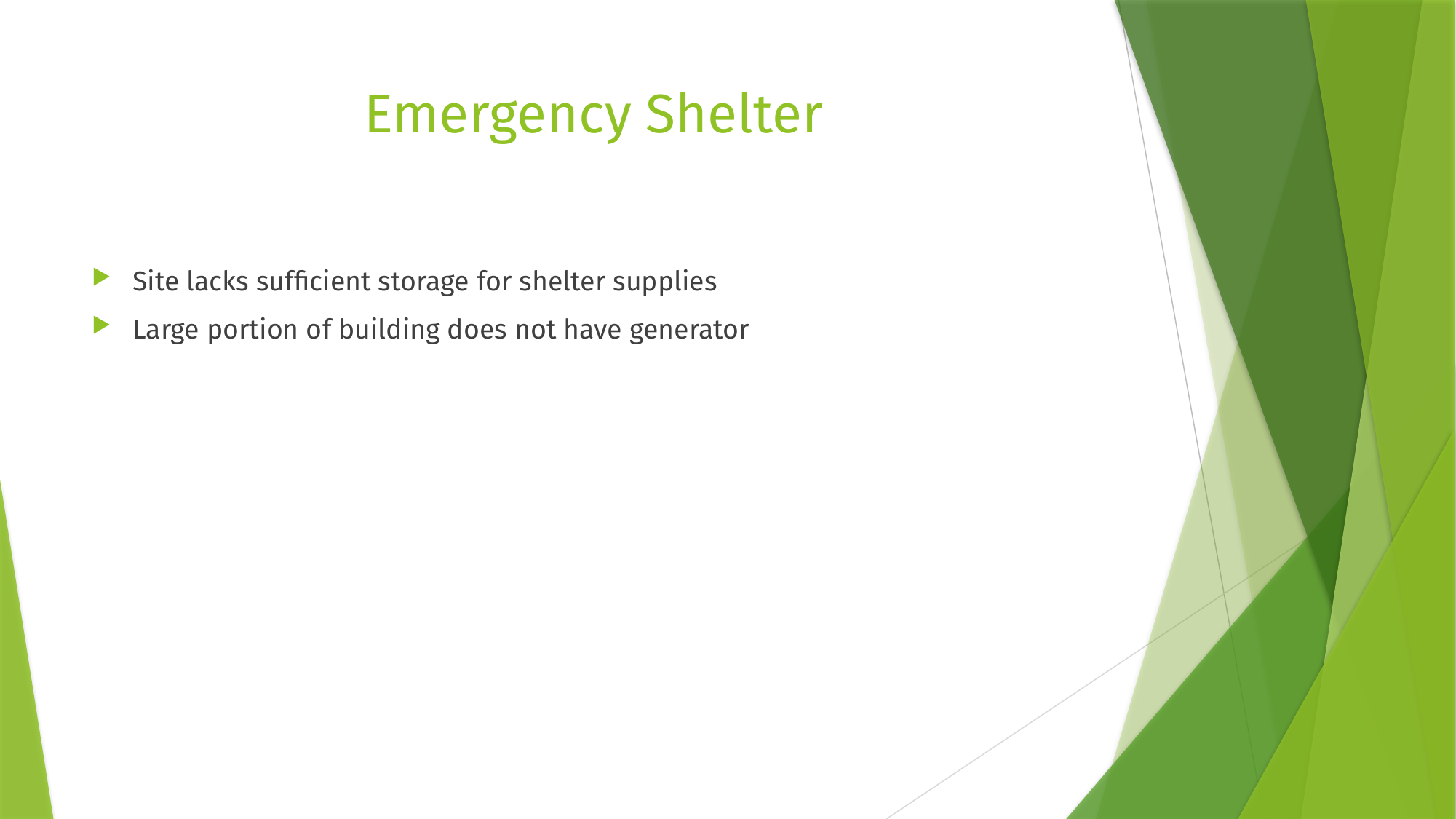

# Emergency Shelter
Site lacks sufficient storage for shelter supplies
Large portion of building does not have generator